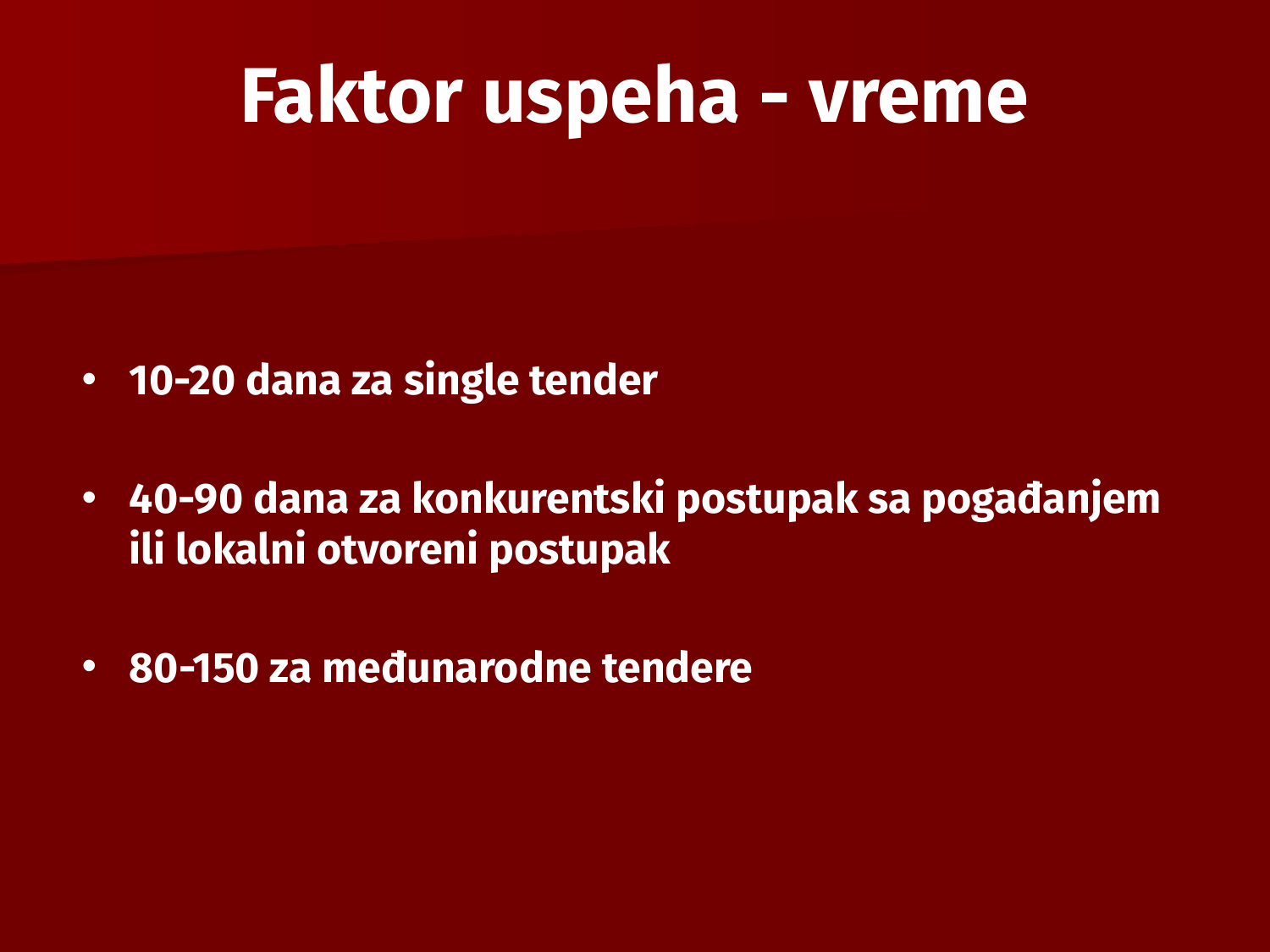

Faktor uspeha - vreme

10-20 dana za single tender

40-90 dana za konkurentski postupak sa pogađanjem ili lokalni otvoreni postupak

80-150 za međunarodne tendere